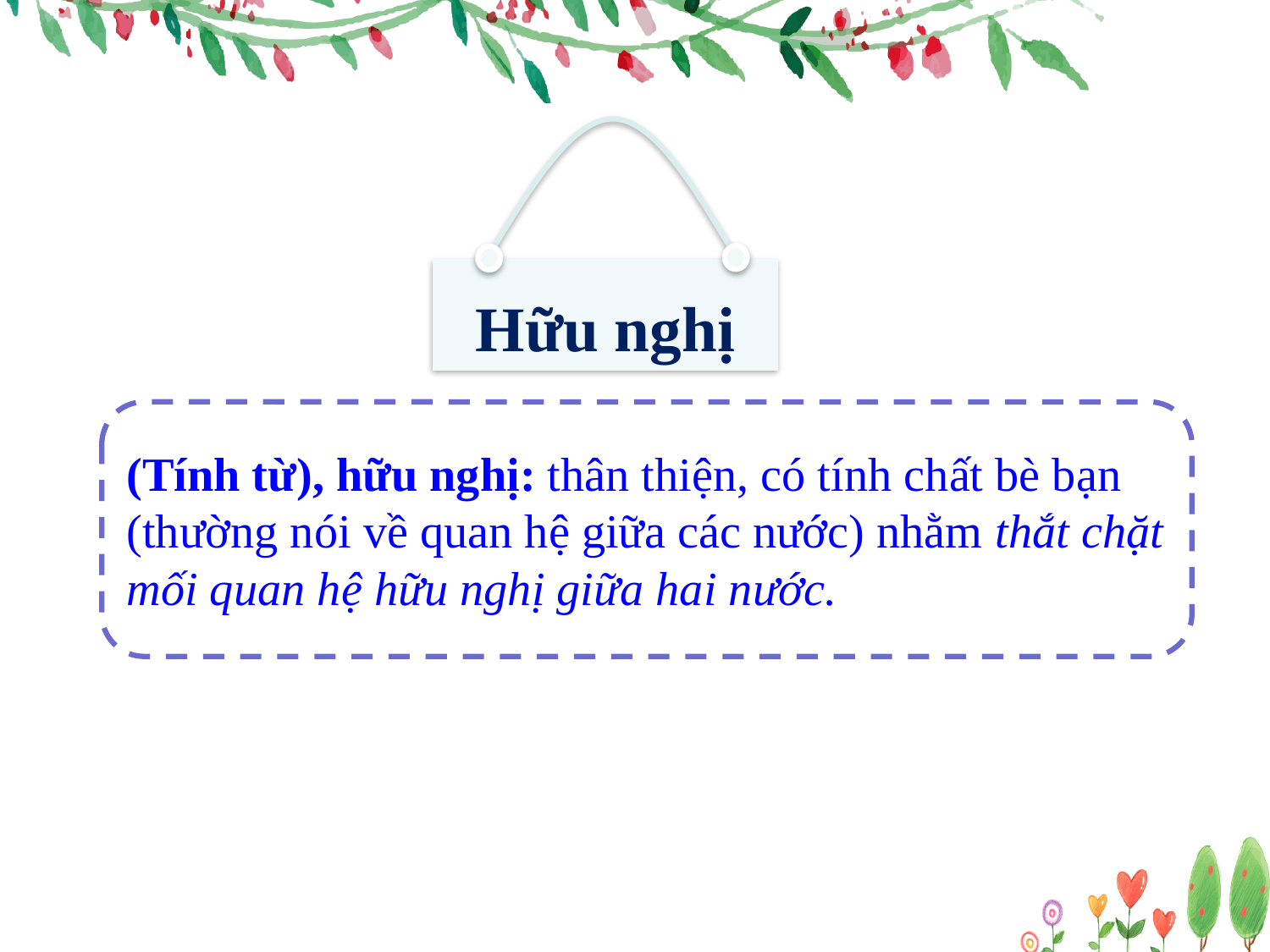

Hữu nghị
(Tính từ), hữu nghị: thân thiện, có tính chất bè bạn (thường nói về quan hệ giữa các nước) nhằm thắt chặt mối quan hệ hữu nghị giữa hai nước.